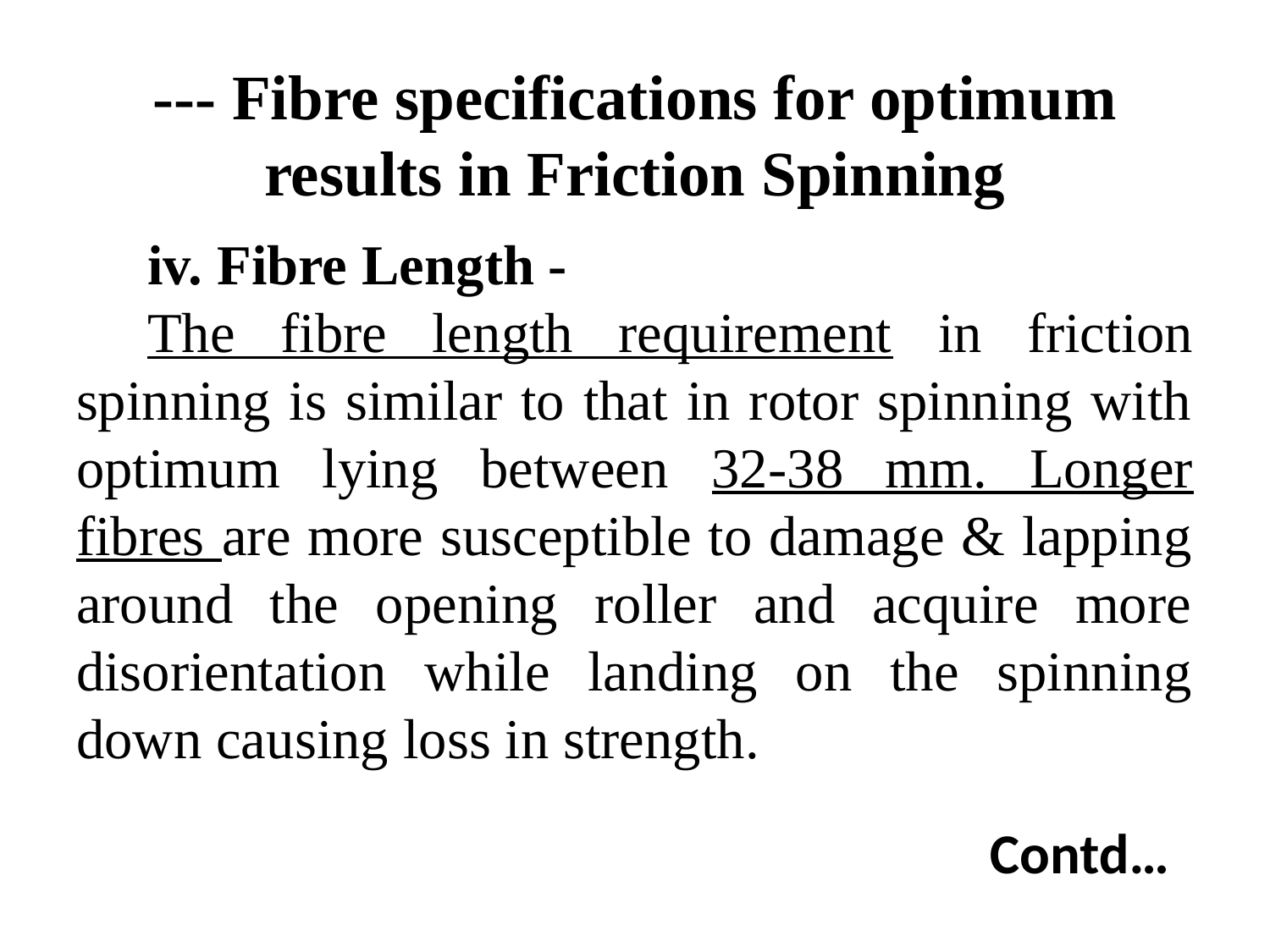

# --- Fibre specifications for optimum results in Friction Spinning
iv. Fibre Length -
The fibre length requirement in friction spinning is similar to that in rotor spinning with optimum lying between 32-38 mm. Longer fibres are more susceptible to damage & lapping around the opening roller and acquire more disorientation while landing on the spinning down causing loss in strength.
Contd…